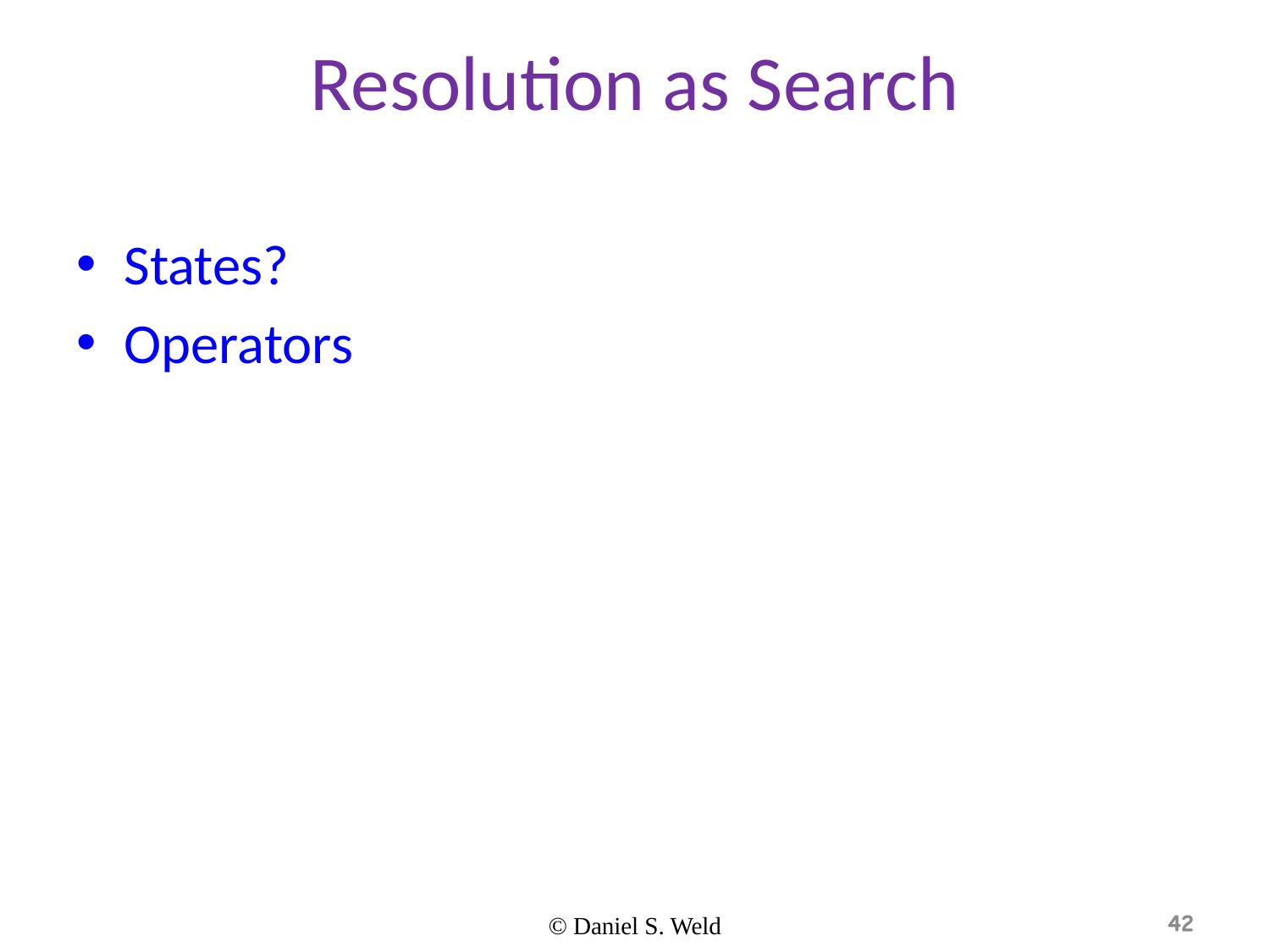

# Resolution as Search
States?
Operators
© Daniel S. Weld
42